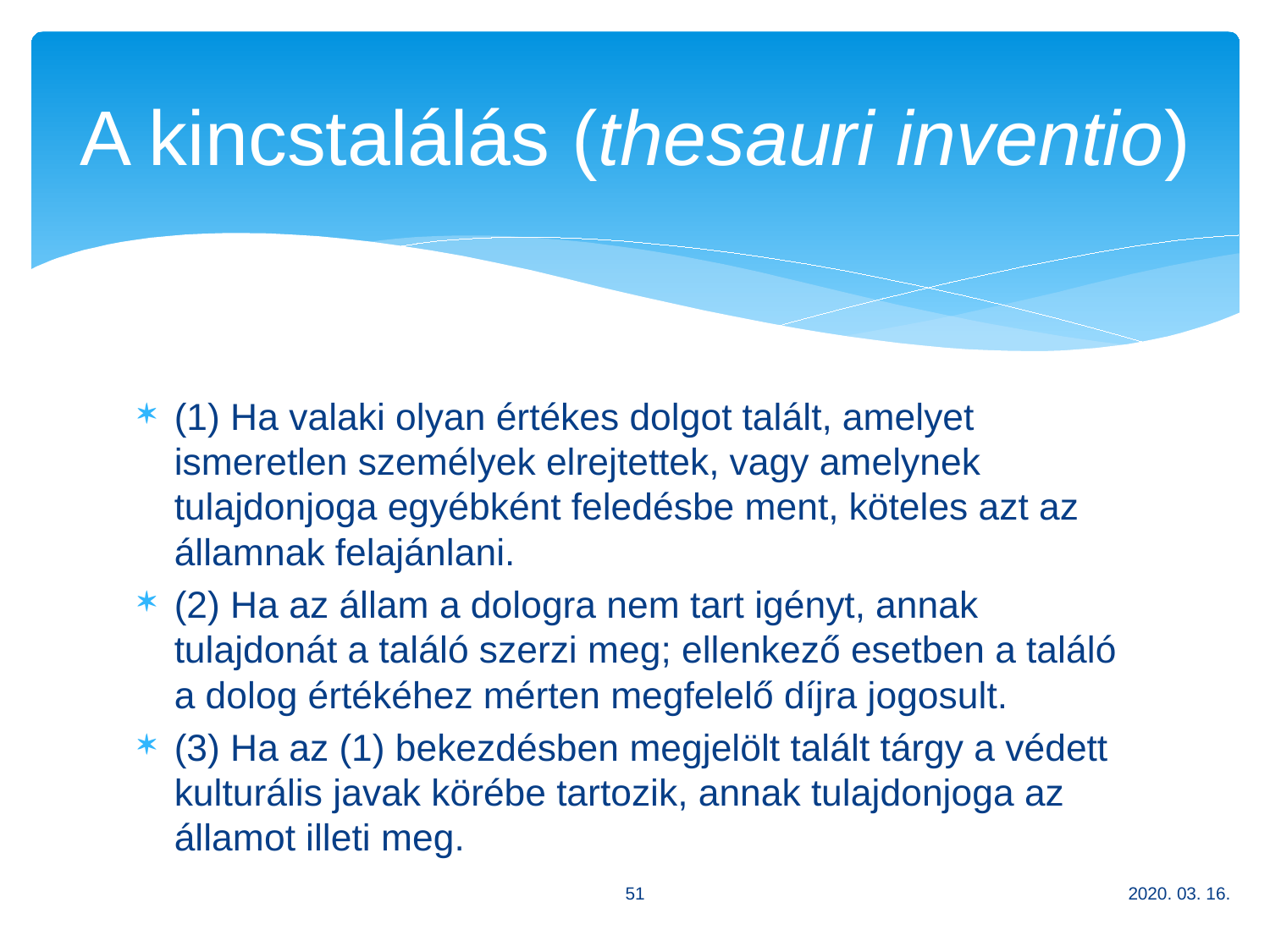

# A kincstalálás (thesauri inventio)
(1) Ha valaki olyan értékes dolgot talált, amelyet ismeretlen személyek elrejtettek, vagy amelynek tulajdonjoga egyébként feledésbe ment, köteles azt az államnak felajánlani.
(2) Ha az állam a dologra nem tart igényt, annak tulajdonát a találó szerzi meg; ellenkező esetben a találó a dolog értékéhez mérten megfelelő díjra jogosult.
(3) Ha az (1) bekezdésben megjelölt talált tárgy a védett kulturális javak körébe tartozik, annak tulajdonjoga az államot illeti meg.

51

2020. 03. 16.